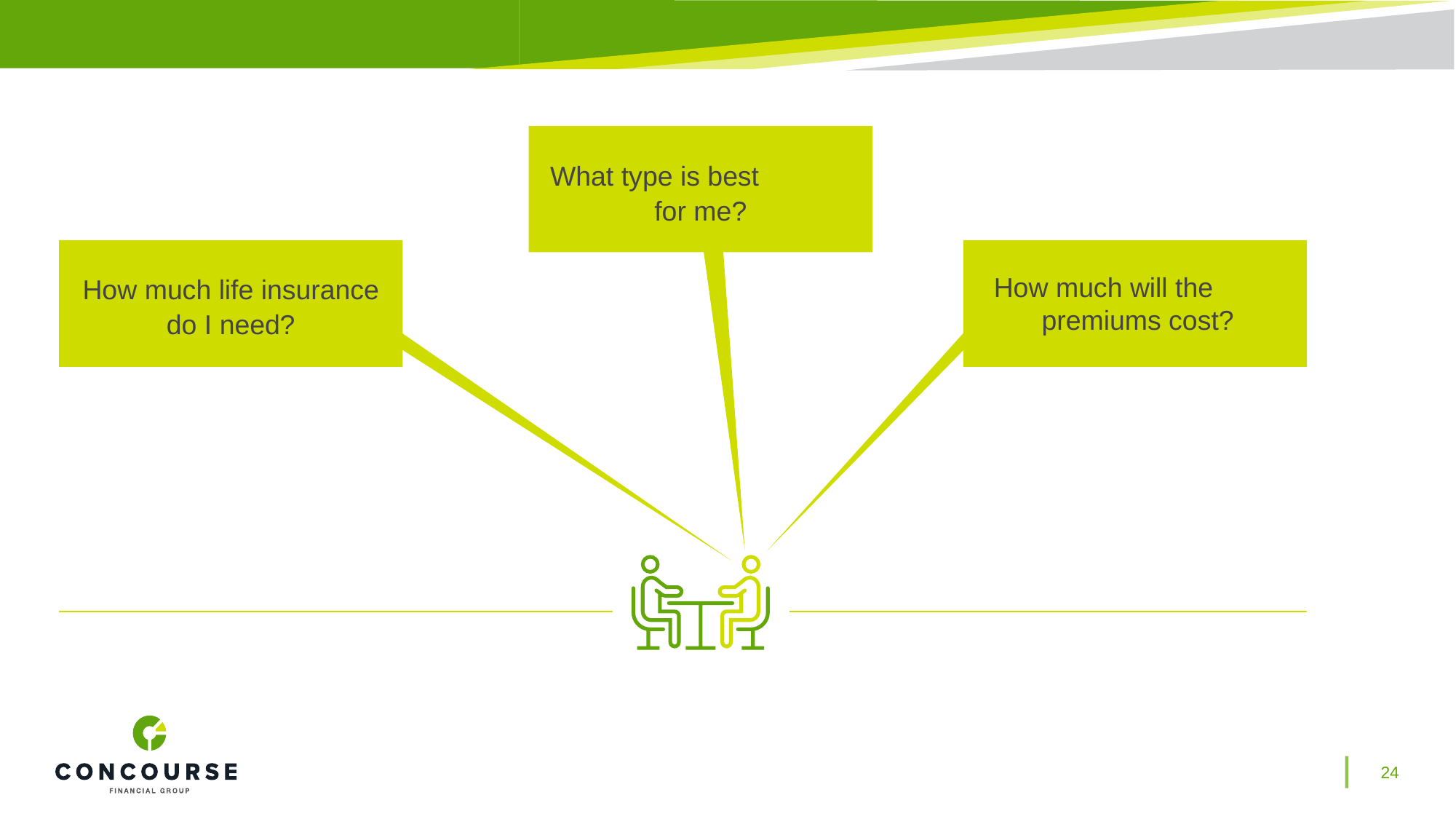

What type is best             for me?

How much life insurance do I need?

How much will the          premiums cost?